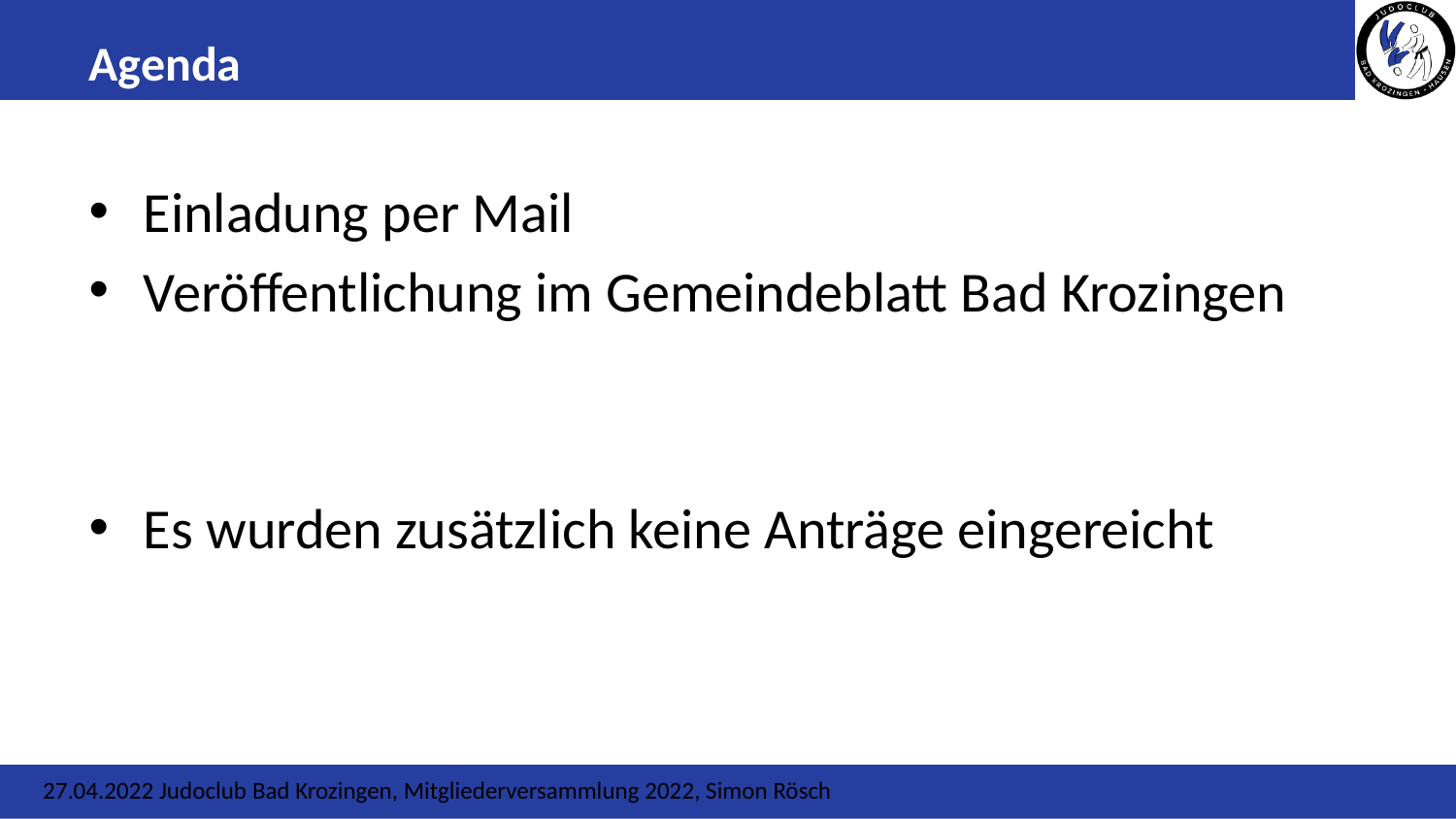

# Agenda
Einladung per Mail
Veröffentlichung im Gemeindeblatt Bad Krozingen

Es wurden zusätzlich keine Anträge eingereicht

27.04.2022 Judoclub Bad Krozingen, Mitgliederversammlung 2022, Simon Rösch